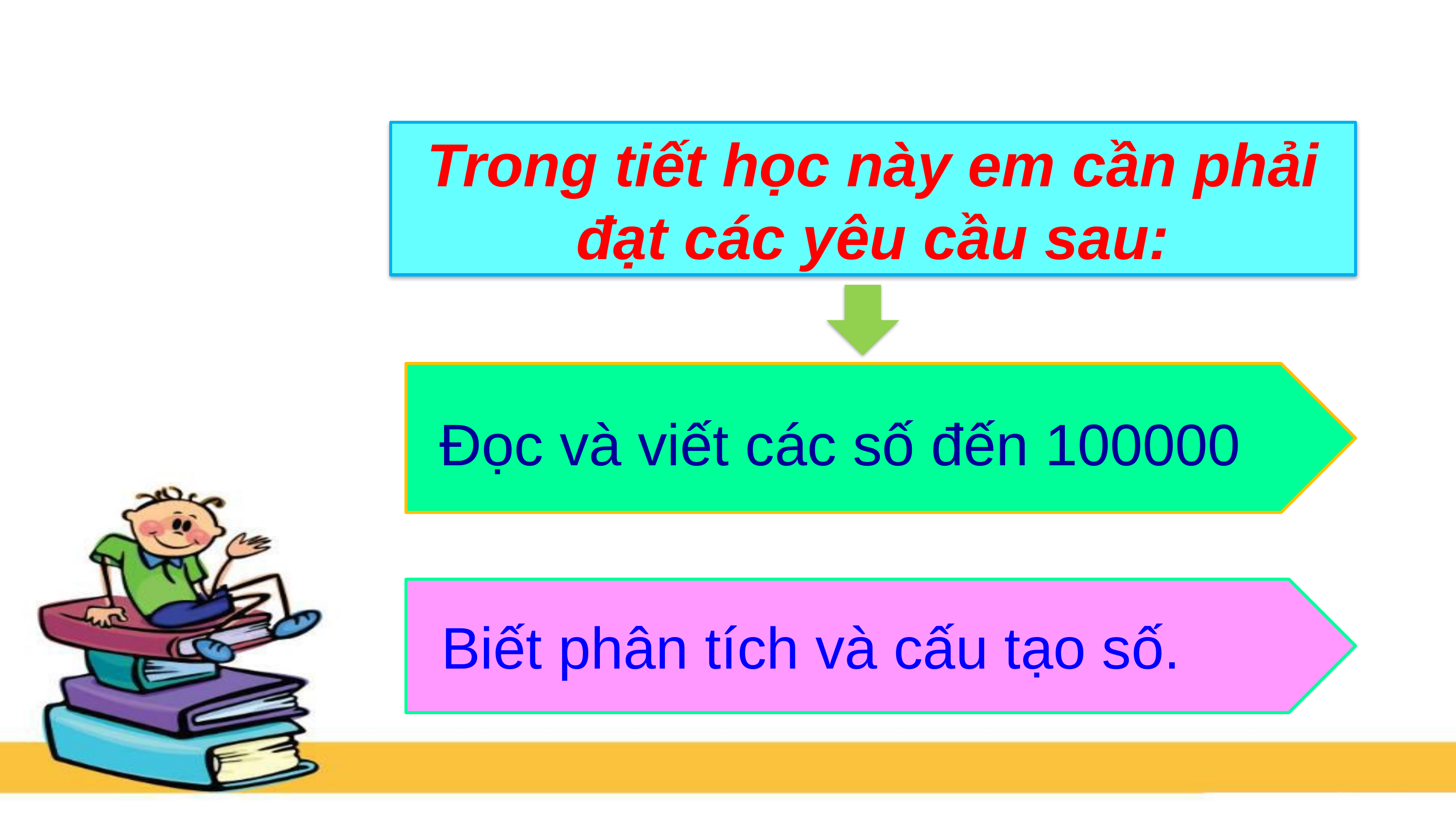

Trong tiết học này em cần phải đạt các yêu cầu sau:

Đọc và viết các số đến 100000

Biết phân tích và cấu tạo số.